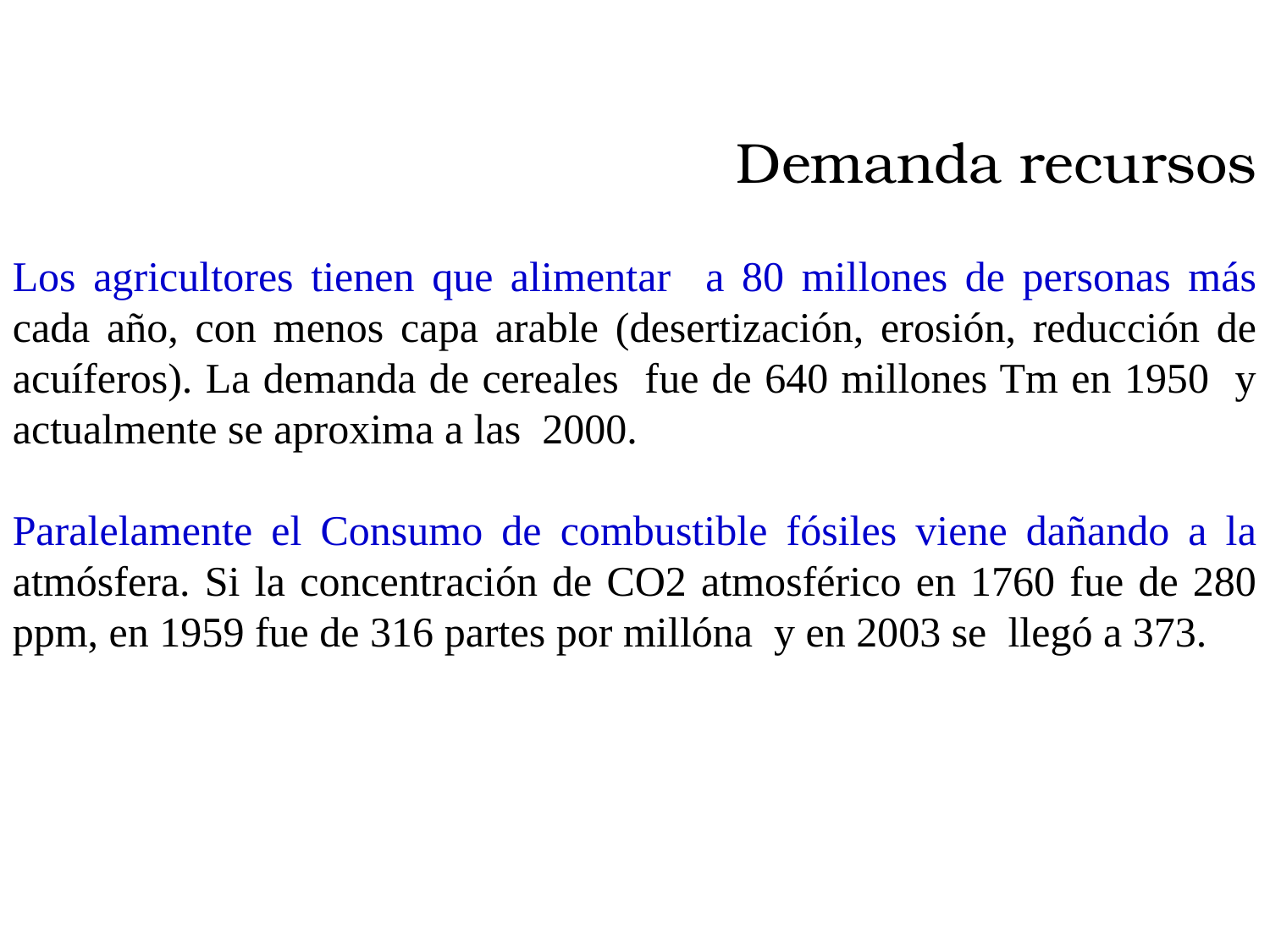

Demanda recursos
Los agricultores tienen que alimentar  a 80 millones de personas más cada año, con menos capa arable (desertización, erosión, reducción de acuíferos). La demanda de cereales  fue de 640 millones Tm en 1950  y actualmente se aproxima a las  2000.

Paralelamente el Consumo de combustible fósiles viene dañando a la atmósfera. Si la concentración de CO2 atmosférico en 1760 fue de 280 ppm, en 1959 fue de 316 partes por millóna  y en 2003 se  llegó a 373.